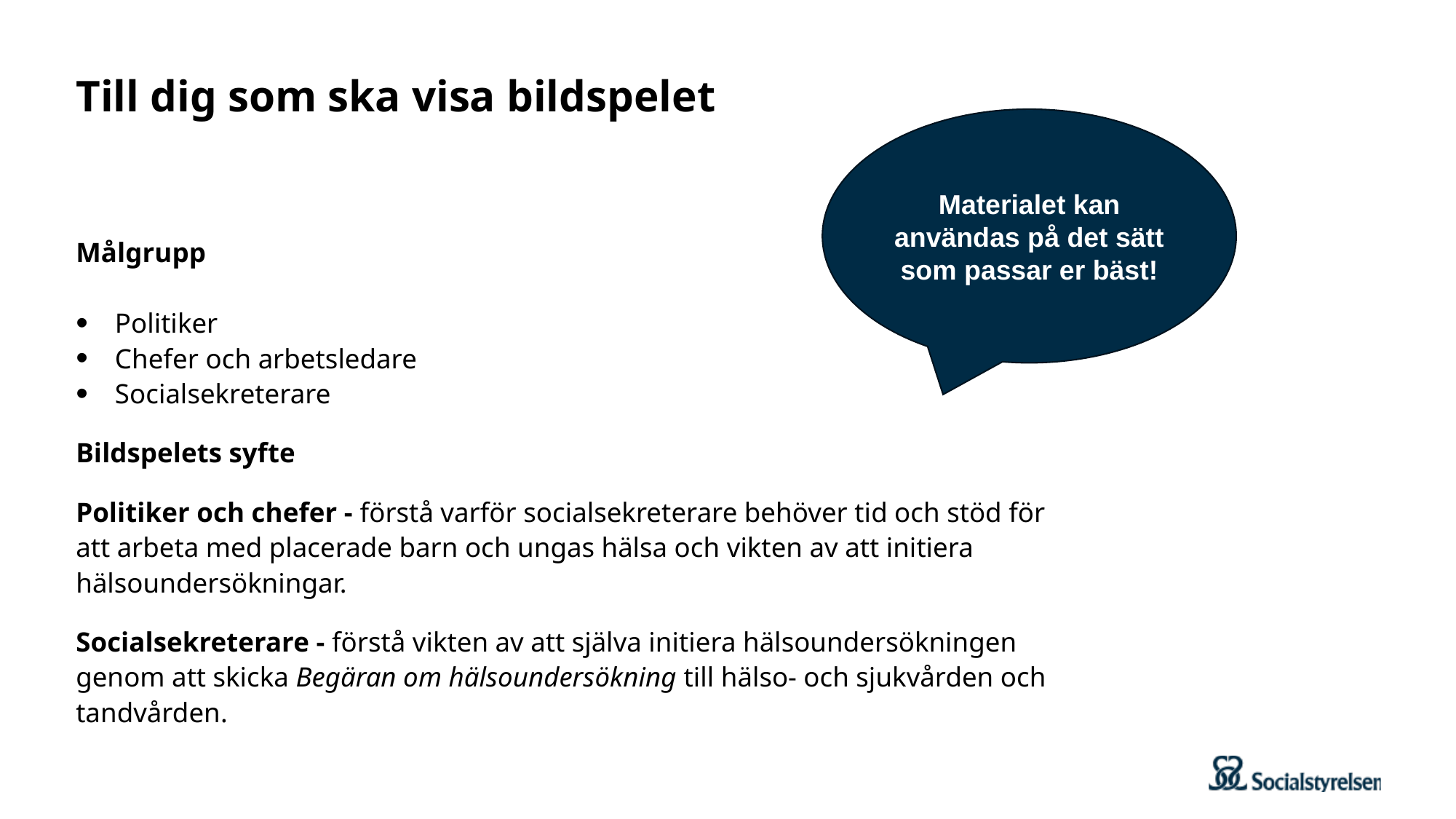

# Till dig som ska visa bildspelet
Materialet kan användas på det sätt som passar er bäst!

Målgrupp

Politiker
Chefer och arbetsledare
Socialsekreterare
Bildspelets syfte
Politiker och chefer - förstå varför socialsekreterare behöver tid och stöd för att arbeta med placerade barn och ungas hälsa och vikten av att initiera hälsoundersökningar.
Socialsekreterare - förstå vikten av att själva initiera hälsoundersökningen genom att skicka Begäran om hälsoundersökning till hälso- och sjukvården och tandvården.